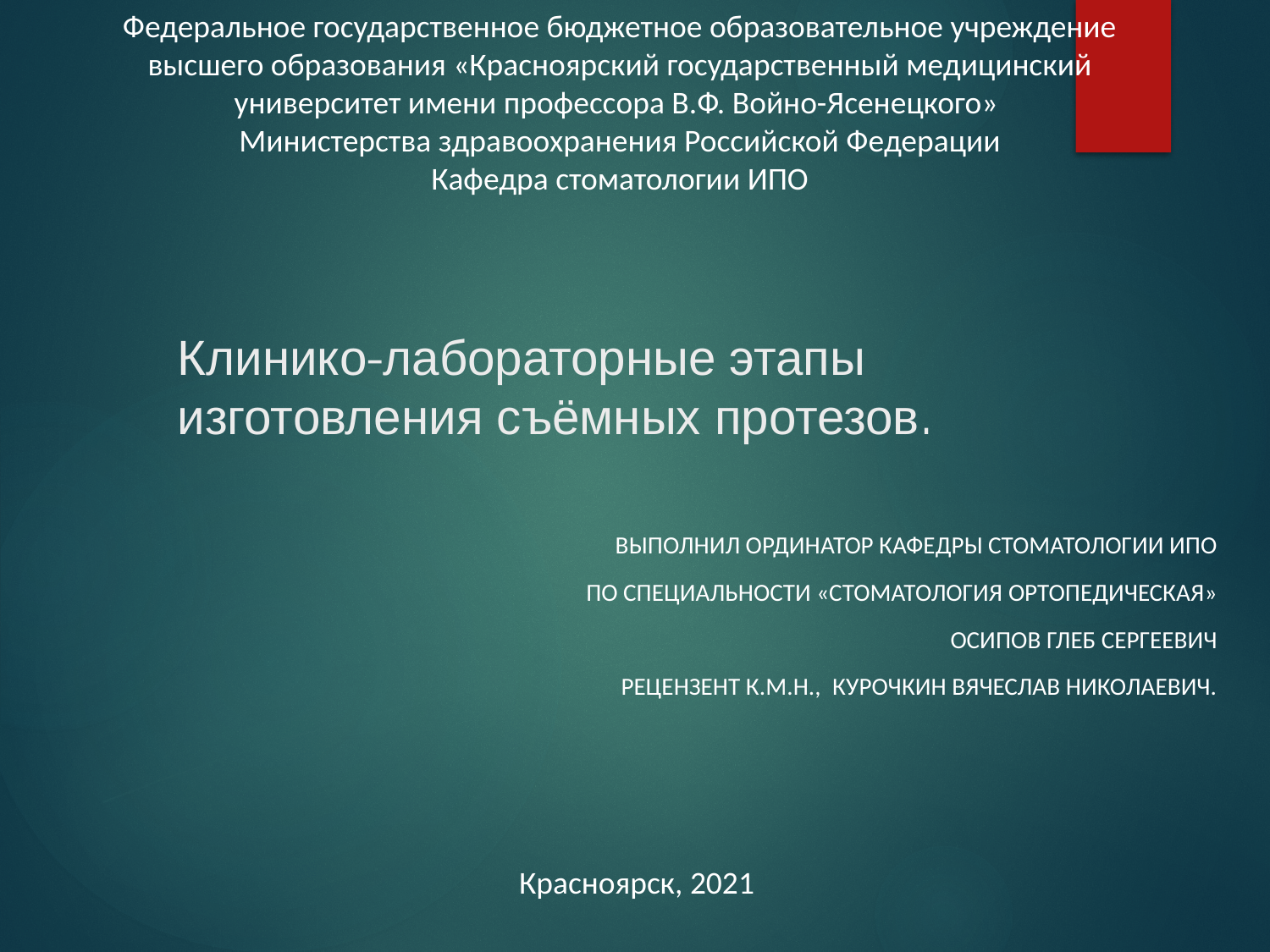

Федеральное государственное бюджетное образовательное учреждение высшего образования «Красноярский государственный медицинский университет имени профессора В.Ф. Войно-Ясенецкого»
Министерства здравоохранения Российской Федерации
Кафедра стоматологии ИПО
# Клинико-лабораторные этапы изготовления съёмных протезов.
Выполнил ординатор кафедры стоматологии ИПО
по специальности «стоматология ортопедическая»
Осипов Глеб Сергеевич
рецензент к.м.н.,  Курочкин Вячеслав Николаевич.

Красноярск, 2021